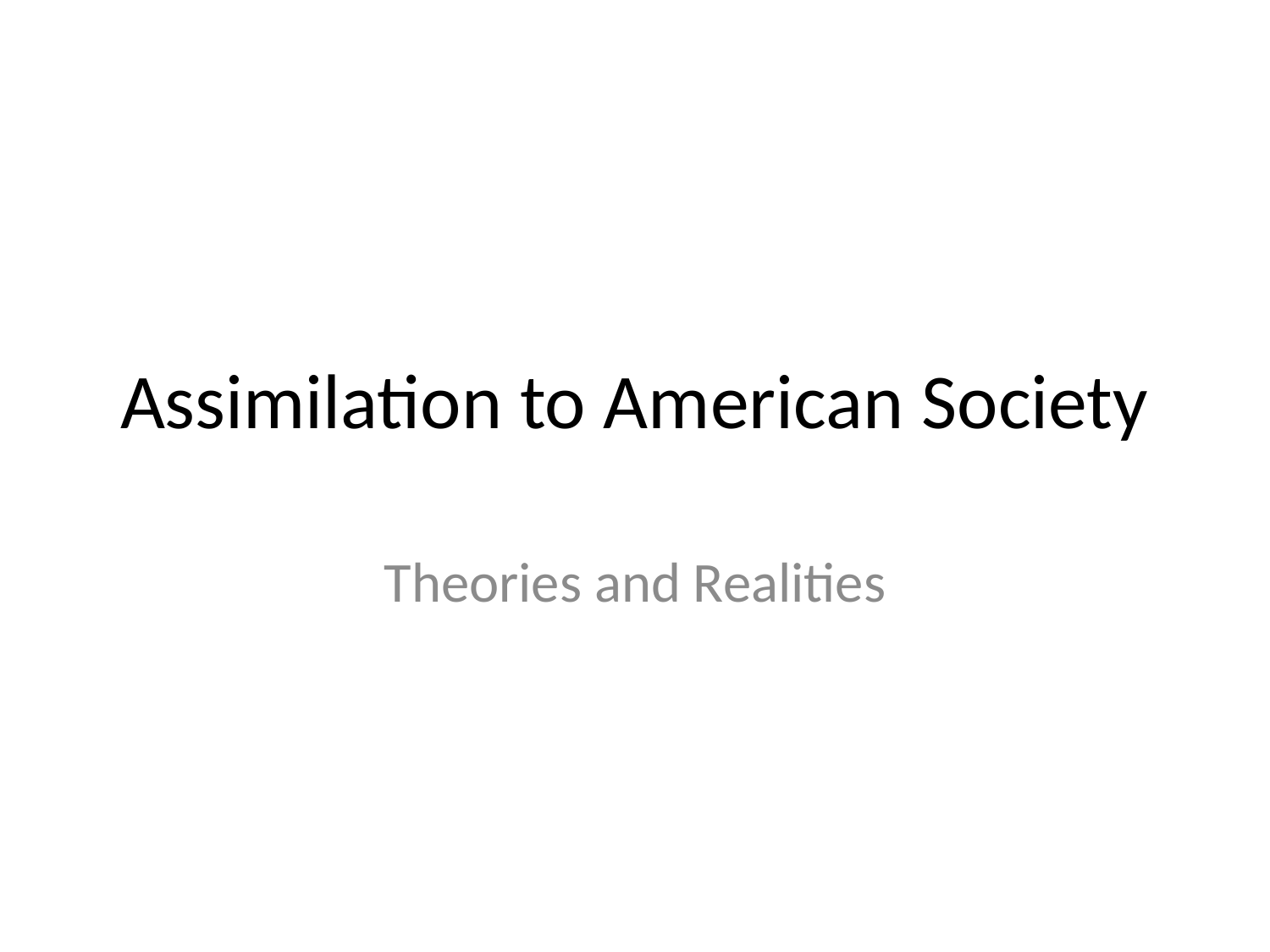

# Assimilation to American Society
Theories and Realities